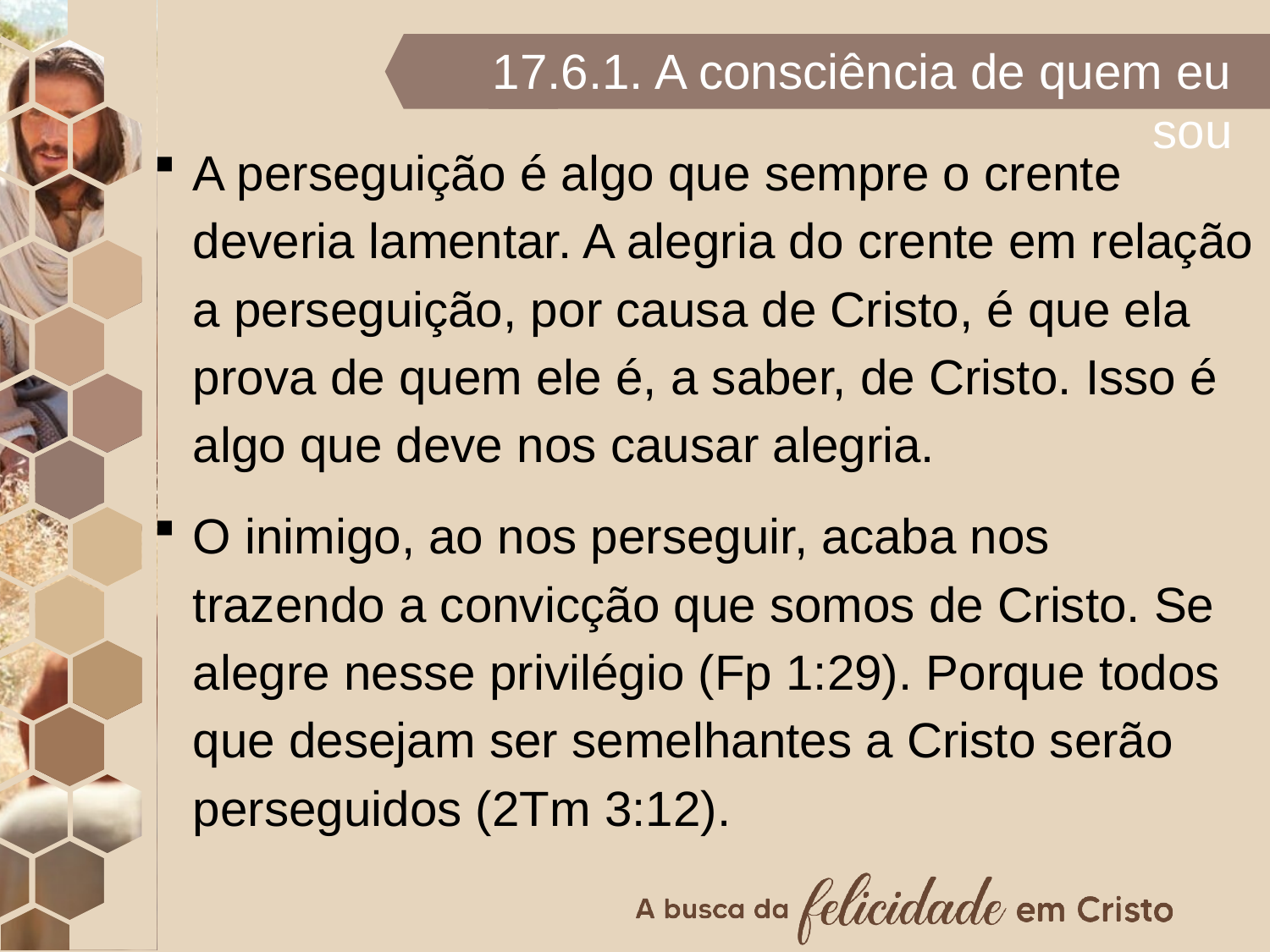

17.6.1. A consciência de quem eu sou

A perseguição é algo que sempre o crente deveria lamentar. A alegria do crente em relação a perseguição, por causa de Cristo, é que ela prova de quem ele é, a saber, de Cristo. Isso é algo que deve nos causar alegria.
O inimigo, ao nos perseguir, acaba nos trazendo a convicção que somos de Cristo. Se alegre nesse privilégio (Fp 1:29). Porque todos que desejam ser semelhantes a Cristo serão perseguidos (2Tm 3:12).